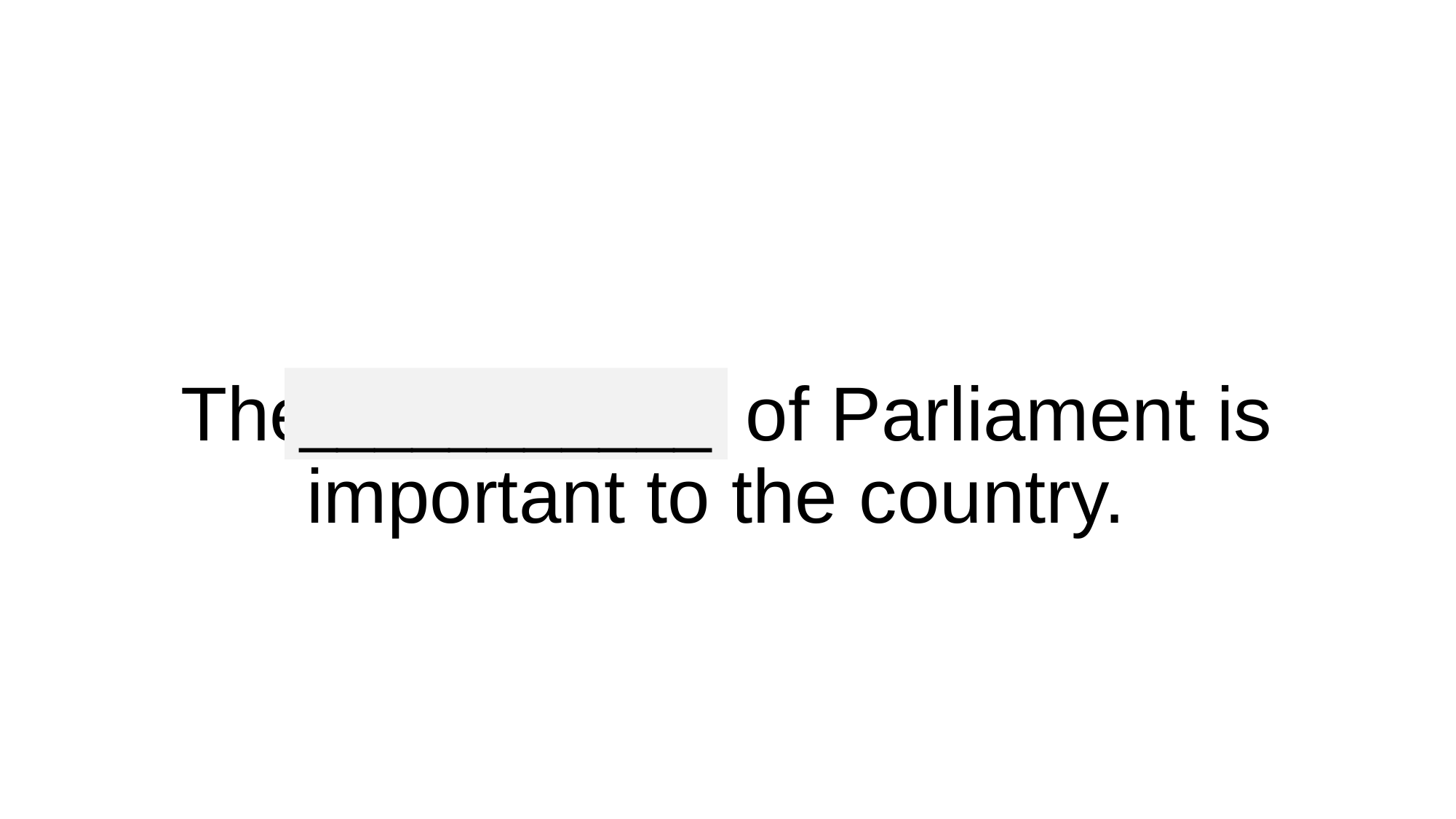

# The sovereignty of Parliament is important to the country.
___________